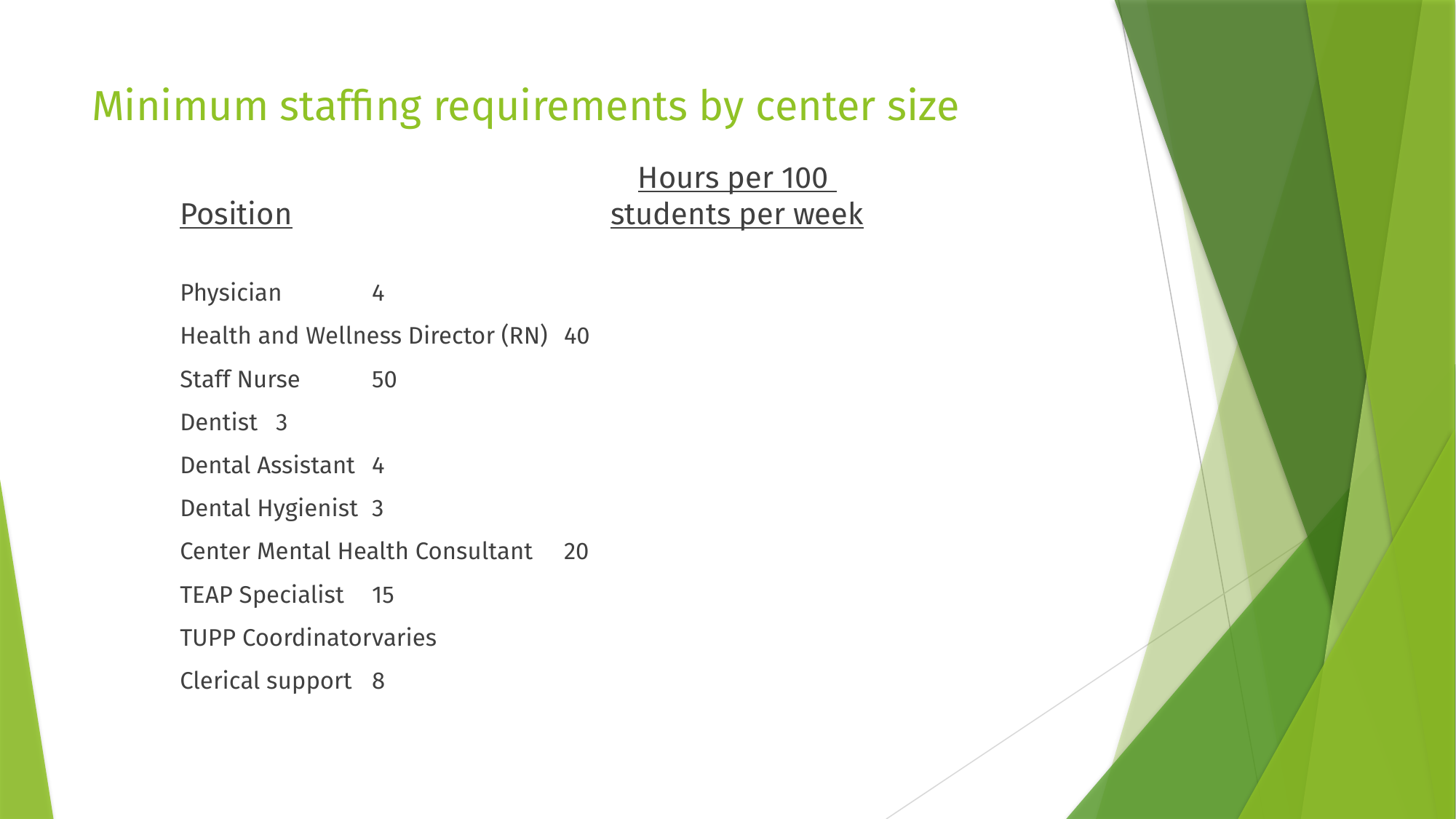

# Minimum staffing requirements by center size
Hours per 100
students per week
Position

Physician									4
Health and Wellness Director (RN)			40
Staff Nurse								50
Dentist									3
Dental Assistant							4
Dental Hygienist							3
Center Mental Health Consultant				20
TEAP Specialist							15
TUPP Coordinator							varies
Clerical support							8